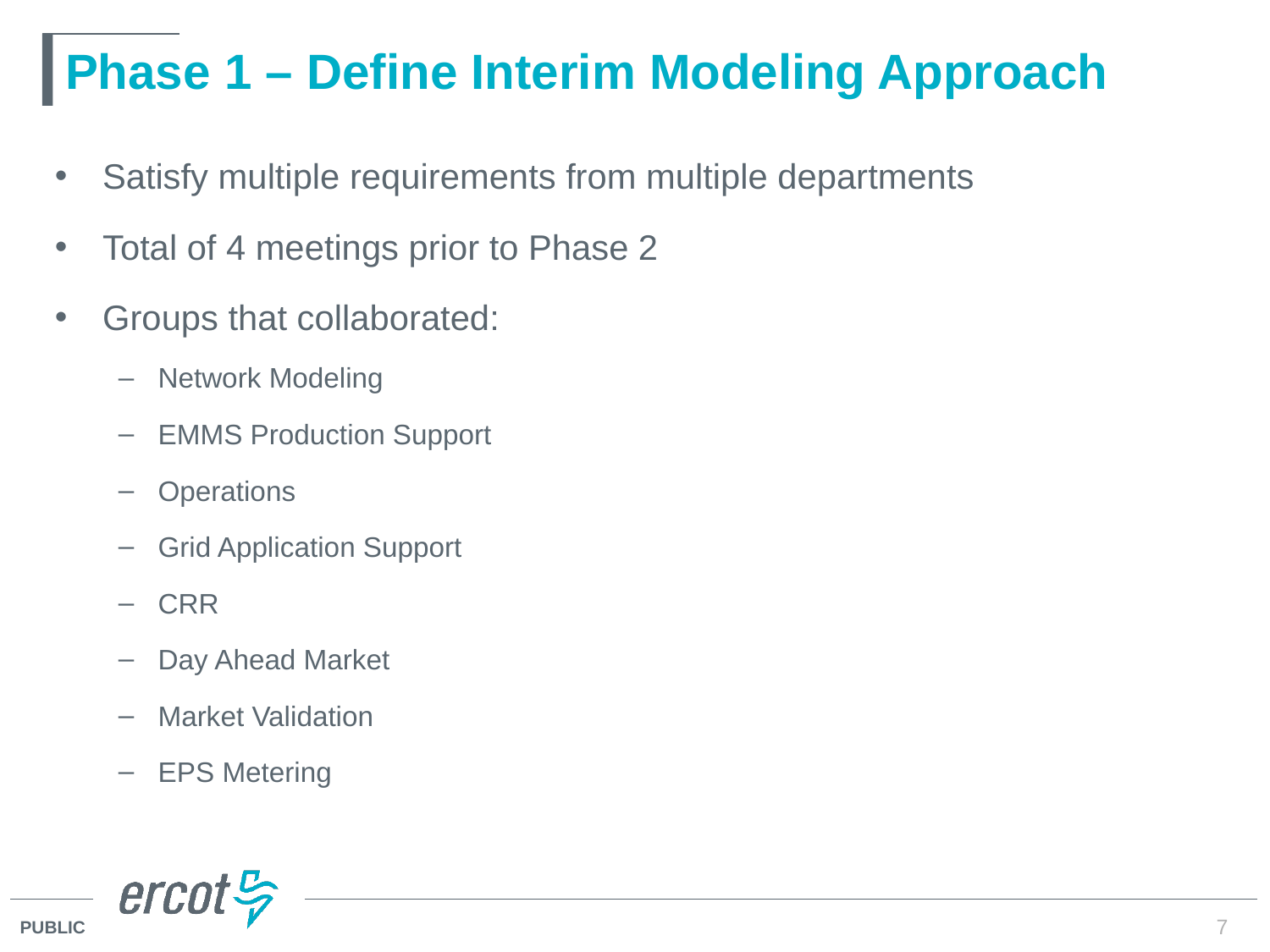

# Phase 1 – Define Interim Modeling Approach
Satisfy multiple requirements from multiple departments
Total of 4 meetings prior to Phase 2
Groups that collaborated:
Network Modeling
EMMS Production Support
Operations
Grid Application Support
CRR
Day Ahead Market
Market Validation
EPS Metering
7